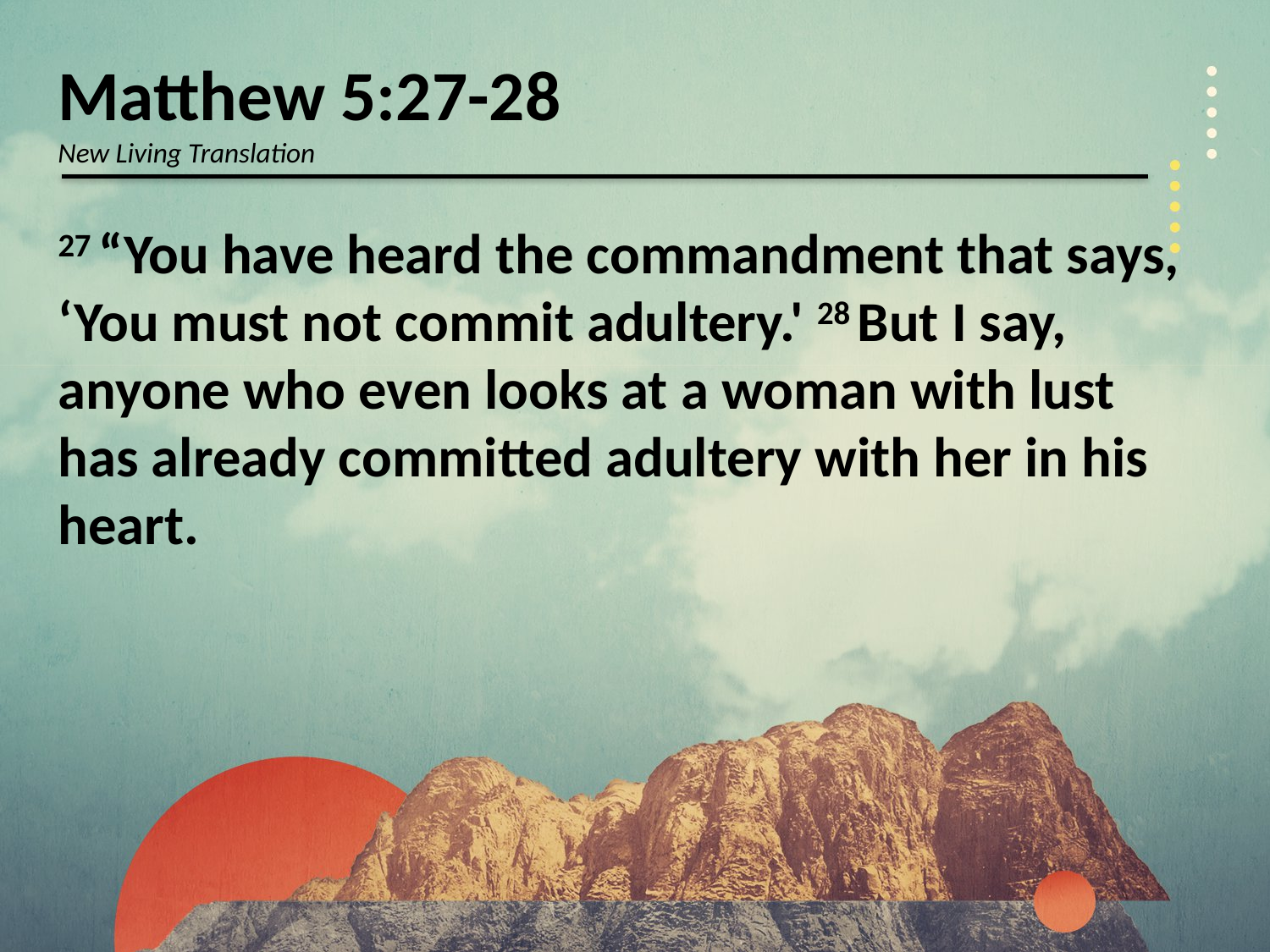

Matthew 5:27-28
New Living Translation
27 “You have heard the commandment that says, ‘You must not commit adultery.' 28 But I say, anyone who even looks at a woman with lust has already committed adultery with her in his heart.